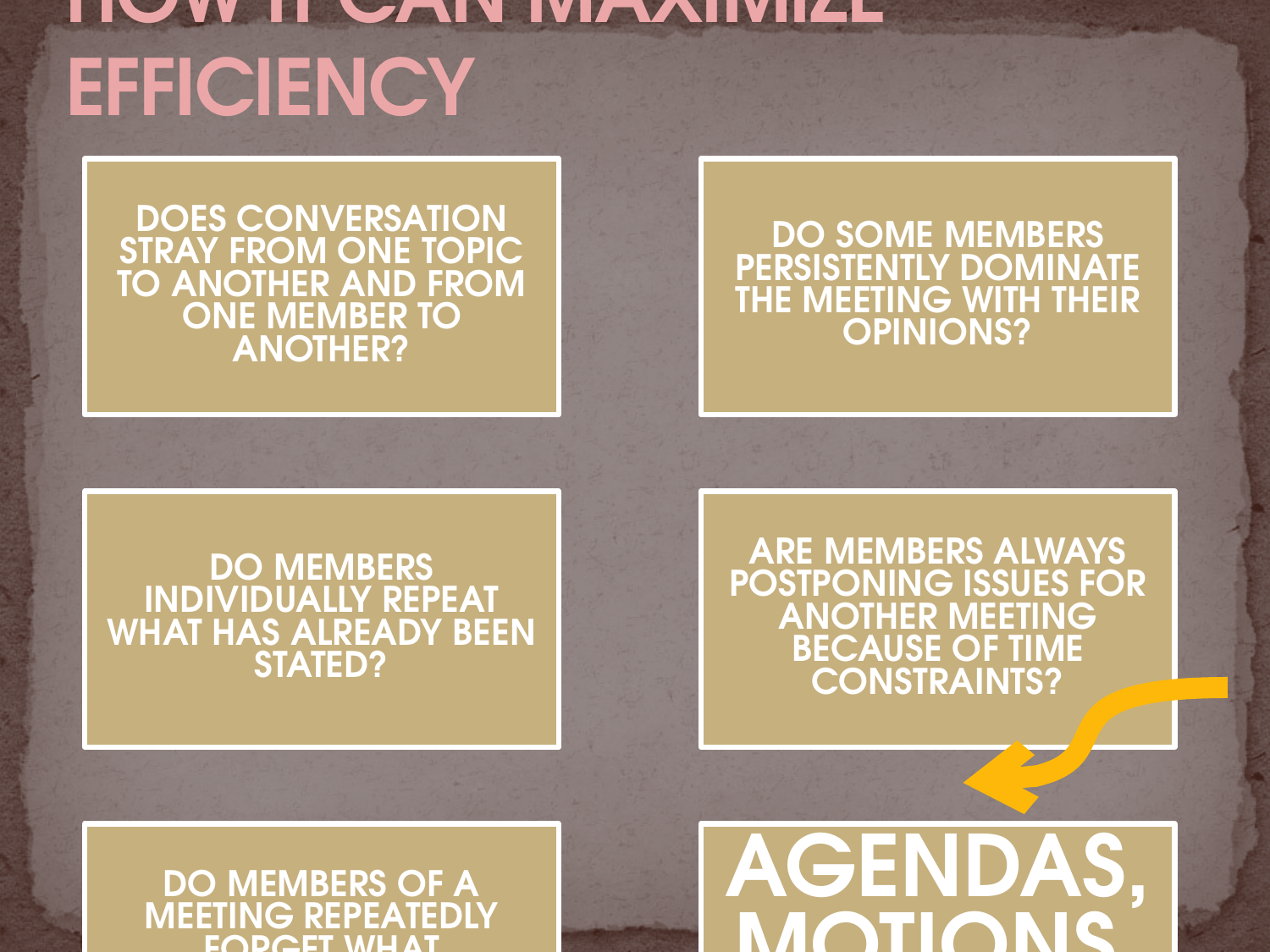

# How It Can Maximize Efficiency
does conversation stray from one topic to another and from one member to another?
Do some members persistently dominate the meeting with their opinions?
Do members individually repeat what has already been stated?
Are members always postponing issues for another meeting because of time constraints?